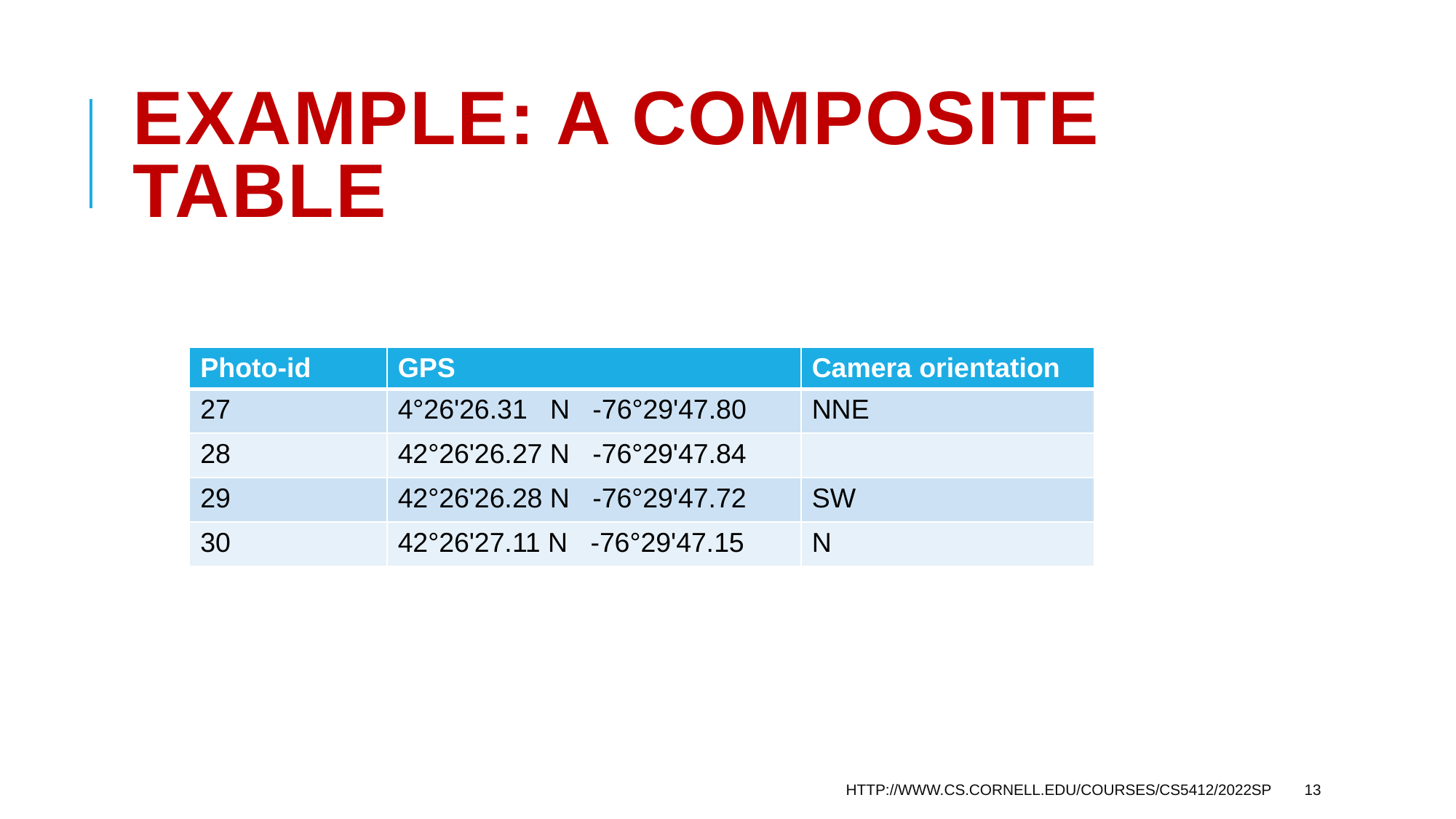

# Example: A composite table
| Photo-id | GPS | Camera orientation |
| --- | --- | --- |
| 27 | 4°26'26.31 N -76°29'47.80 | NNE |
| 28 | 42°26'26.27 N -76°29'47.84 |  |
| 29 | 42°26'26.28 N -76°29'47.72 | SW |
| 30 | 42°26'27.11 N -76°29'47.15 | N |
http://www.cs.cornell.edu/courses/cs5412/2022sp
13